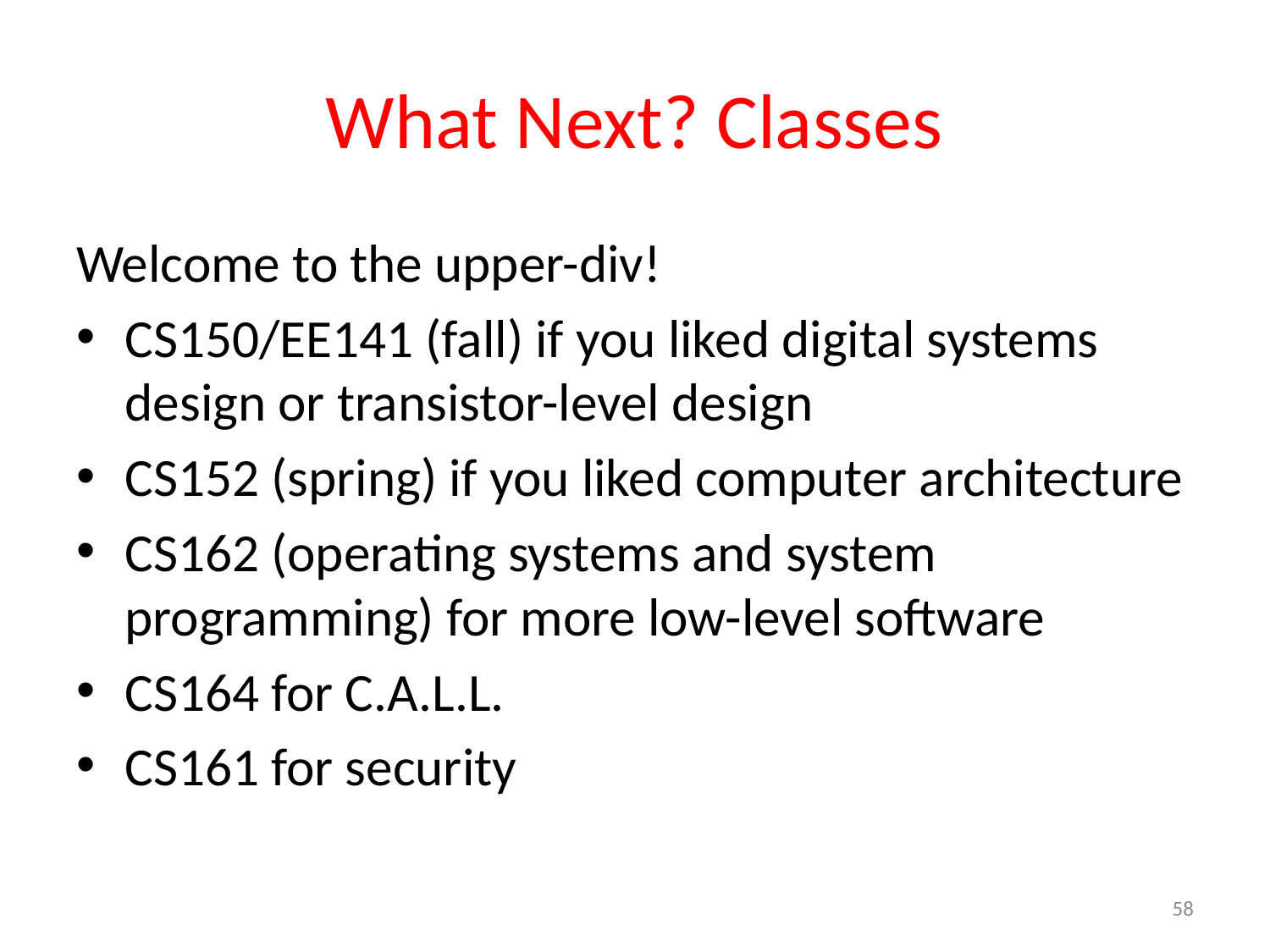

# What Next? Classes
Welcome to the upper-div!
CS150/EE141 (fall) if you liked digital systems design or transistor-level design
CS152 (spring) if you liked computer architecture
CS162 (operating systems and system programming) for more low-level software
CS164 for C.A.L.L.
CS161 for security
58